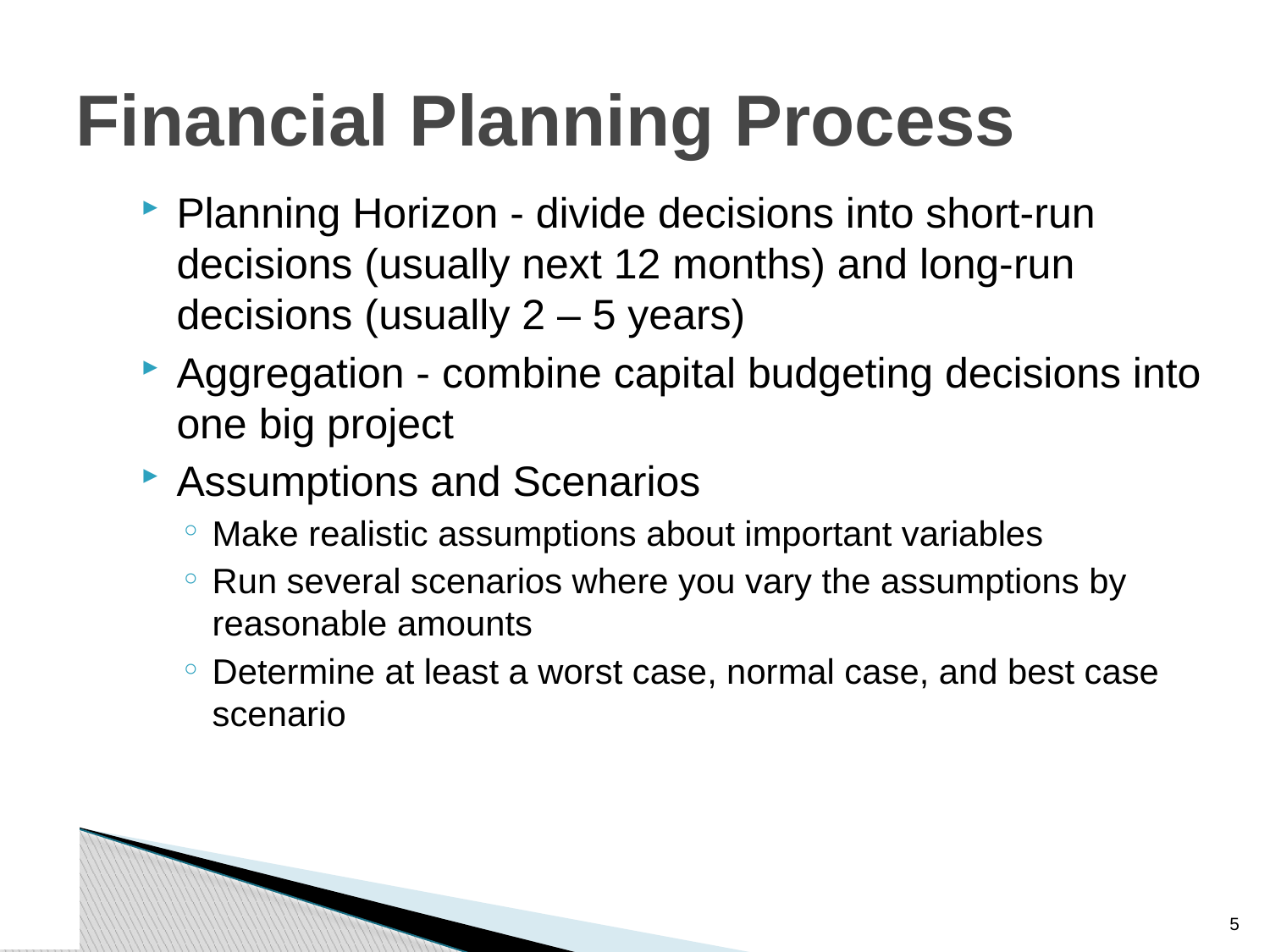

# Financial Planning Process
Planning Horizon - divide decisions into short-run decisions (usually next 12 months) and long-run decisions (usually 2 – 5 years)
Aggregation - combine capital budgeting decisions into one big project
Assumptions and Scenarios
Make realistic assumptions about important variables
Run several scenarios where you vary the assumptions by reasonable amounts
Determine at least a worst case, normal case, and best case scenario
5